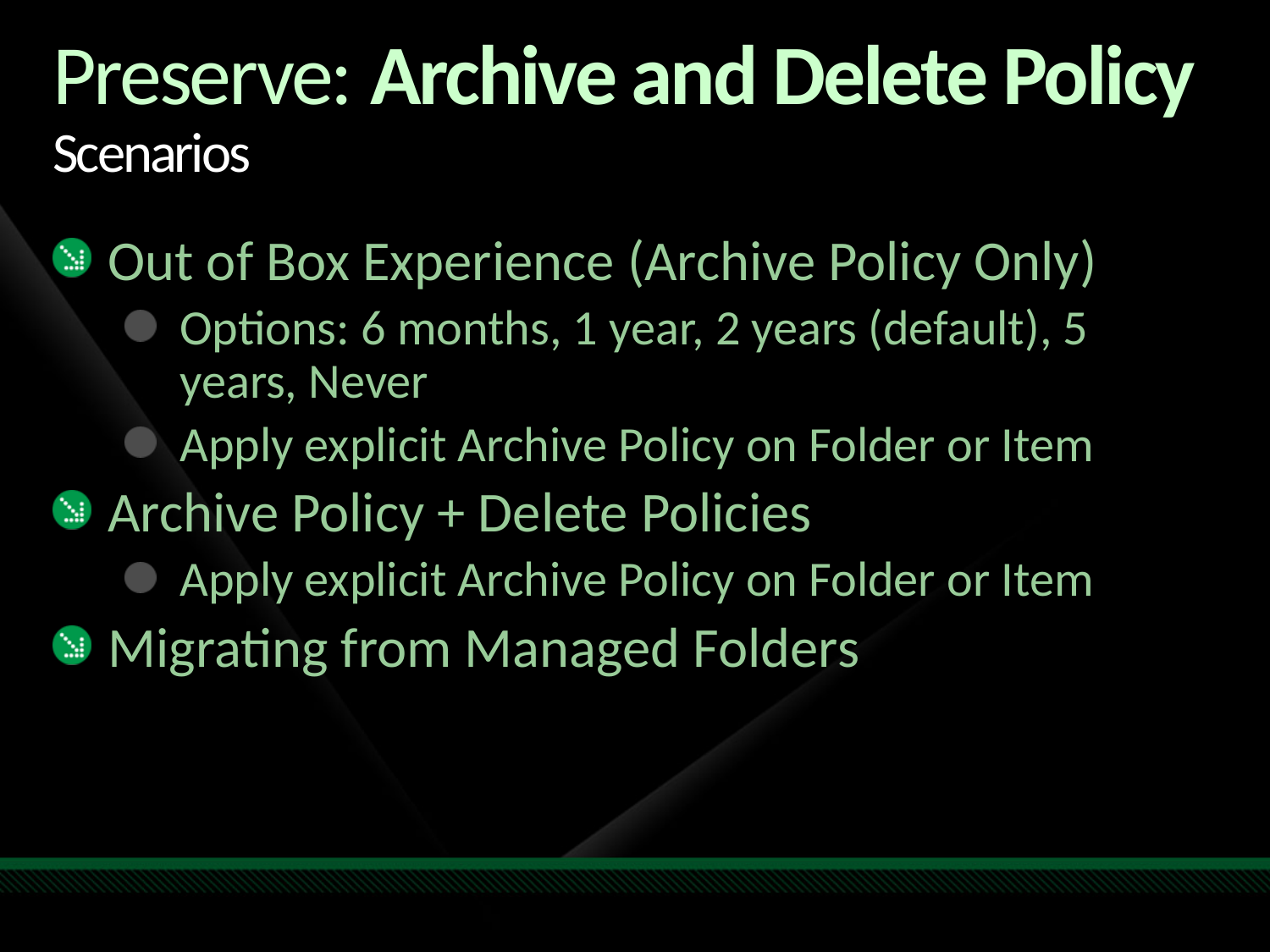

# Preserve: Archive and Delete Policy Scenarios
Out of Box Experience (Archive Policy Only)
Options: 6 months, 1 year, 2 years (default), 5 years, Never
Apply explicit Archive Policy on Folder or Item
Archive Policy + Delete Policies
Apply explicit Archive Policy on Folder or Item
Migrating from Managed Folders